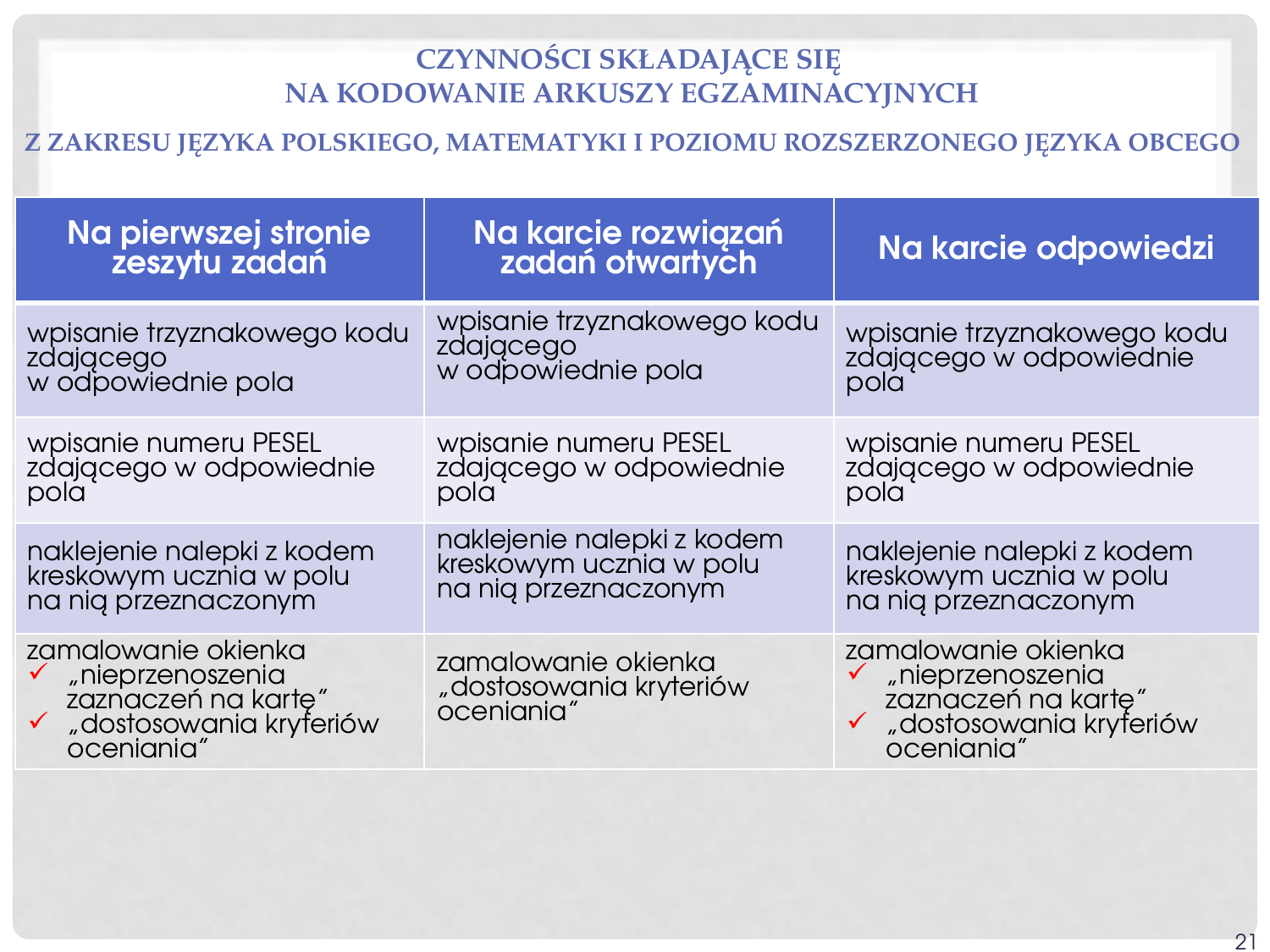

# Czynności składające się na kodowanie arkuszy egzaminacyjnych z zakresu języka polskiego, matematyki i poziomu rozszerzonego języka obcego
| Na pierwszej stronie zeszytu zadań | Na karcie rozwiązań zadań otwartych | Na karcie odpowiedzi |
| --- | --- | --- |
| wpisanie trzyznakowego kodu zdającego w odpowiednie pola | wpisanie trzyznakowego kodu zdającego w odpowiednie pola | wpisanie trzyznakowego kodu zdającego w odpowiednie pola |
| wpisanie numeru PESEL zdającego w odpowiednie pola | wpisanie numeru PESEL zdającego w odpowiednie pola | wpisanie numeru PESEL zdającego w odpowiednie pola |
| naklejenie nalepki z kodem kreskowym ucznia w polu na nią przeznaczonym | naklejenie nalepki z kodem kreskowym ucznia w polu na nią przeznaczonym | naklejenie nalepki z kodem kreskowym ucznia w polu na nią przeznaczonym |
| zamalowanie okienka „nieprzenoszenia zaznaczeń na kartę” „dostosowania kryteriów oceniania” | zamalowanie okienka „dostosowania kryteriów oceniania” | zamalowanie okienka „nieprzenoszenia zaznaczeń na kartę” „dostosowania kryteriów oceniania” |
21